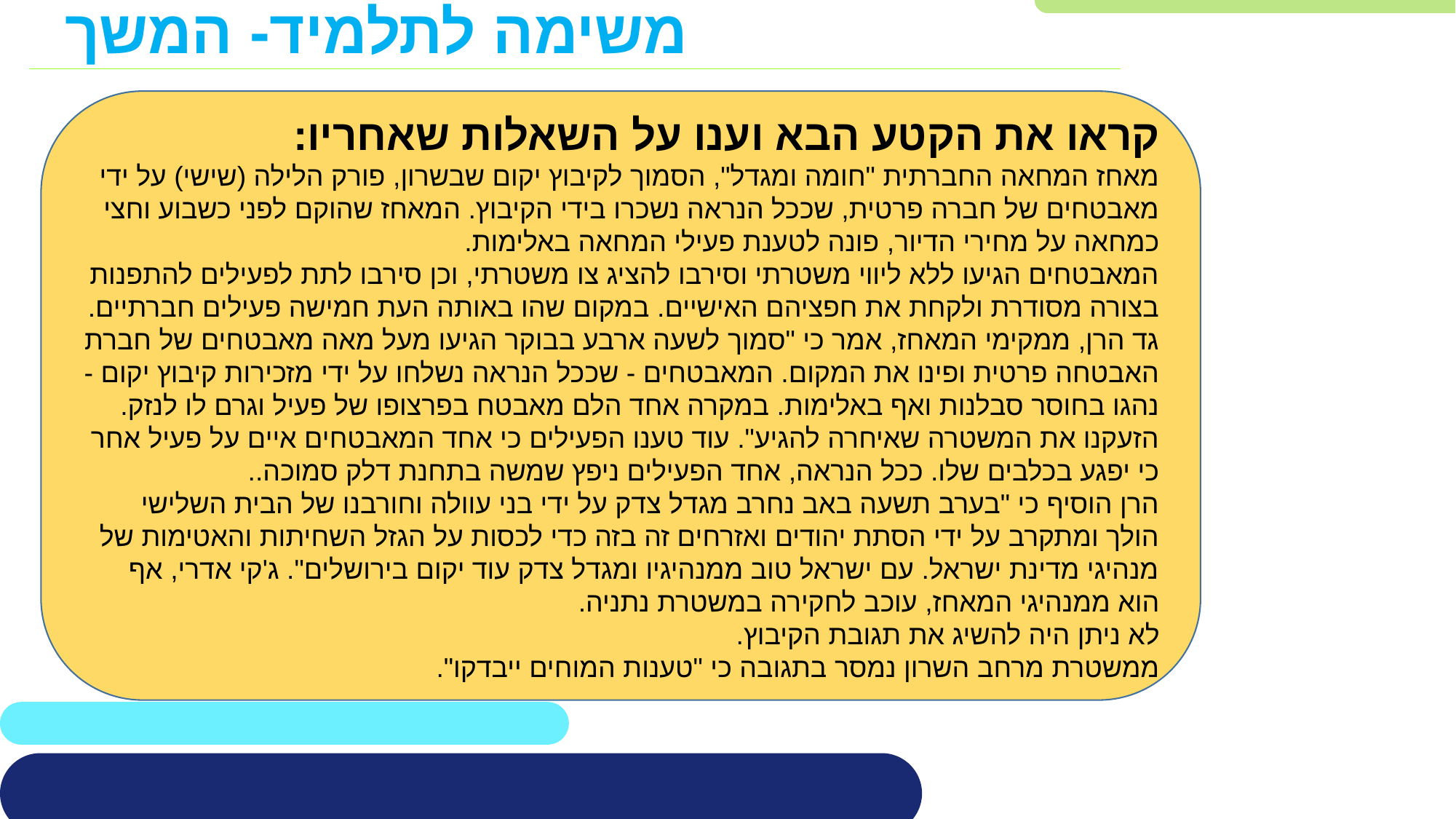

# משימה לתלמיד- המשך
קראו את הקטע הבא וענו על השאלות שאחריו:
מאחז המחאה החברתית "חומה ומגדל", הסמוך לקיבוץ יקום שבשרון, פורק הלילה (שישי) על ידי מאבטחים של חברה פרטית, שככל הנראה נשכרו בידי הקיבוץ. המאחז שהוקם לפני כשבוע וחצי כמחאה על מחירי הדיור, פונה לטענת פעילי המחאה באלימות.
המאבטחים הגיעו ללא ליווי משטרתי וסירבו להציג צו משטרתי, וכן סירבו לתת לפעילים להתפנות בצורה מסודרת ולקחת את חפציהם האישיים. במקום שהו באותה העת חמישה פעילים חברתיים.
גד הרן, ממקימי המאחז, אמר כי "סמוך לשעה ארבע בבוקר הגיעו מעל מאה מאבטחים של חברת האבטחה פרטית ופינו את המקום. המאבטחים - שככל הנראה נשלחו על ידי מזכירות קיבוץ יקום - נהגו בחוסר סבלנות ואף באלימות. במקרה אחד הלם מאבטח בפרצופו של פעיל וגרם לו לנזק. הזעקנו את המשטרה שאיחרה להגיע". עוד טענו הפעילים כי אחד המאבטחים איים על פעיל אחר כי יפגע בכלבים שלו. ככל הנראה, אחד הפעילים ניפץ שמשה בתחנת דלק סמוכה..
הרן הוסיף כי "בערב תשעה באב נחרב מגדל צדק על ידי בני עוולה וחורבנו של הבית השלישי הולך ומתקרב על ידי הסתת יהודים ואזרחים זה בזה כדי לכסות על הגזל השחיתות והאטימות של מנהיגי מדינת ישראל. עם ישראל טוב ממנהיגיו ומגדל צדק עוד יקום בירושלים". ג'קי אדרי, אף הוא ממנהיגי המאחז, עוכב לחקירה במשטרת נתניה.
לא ניתן היה להשיג את תגובת הקיבוץ.
ממשטרת מרחב השרון נמסר בתגובה כי "טענות המוחים ייבדקו".